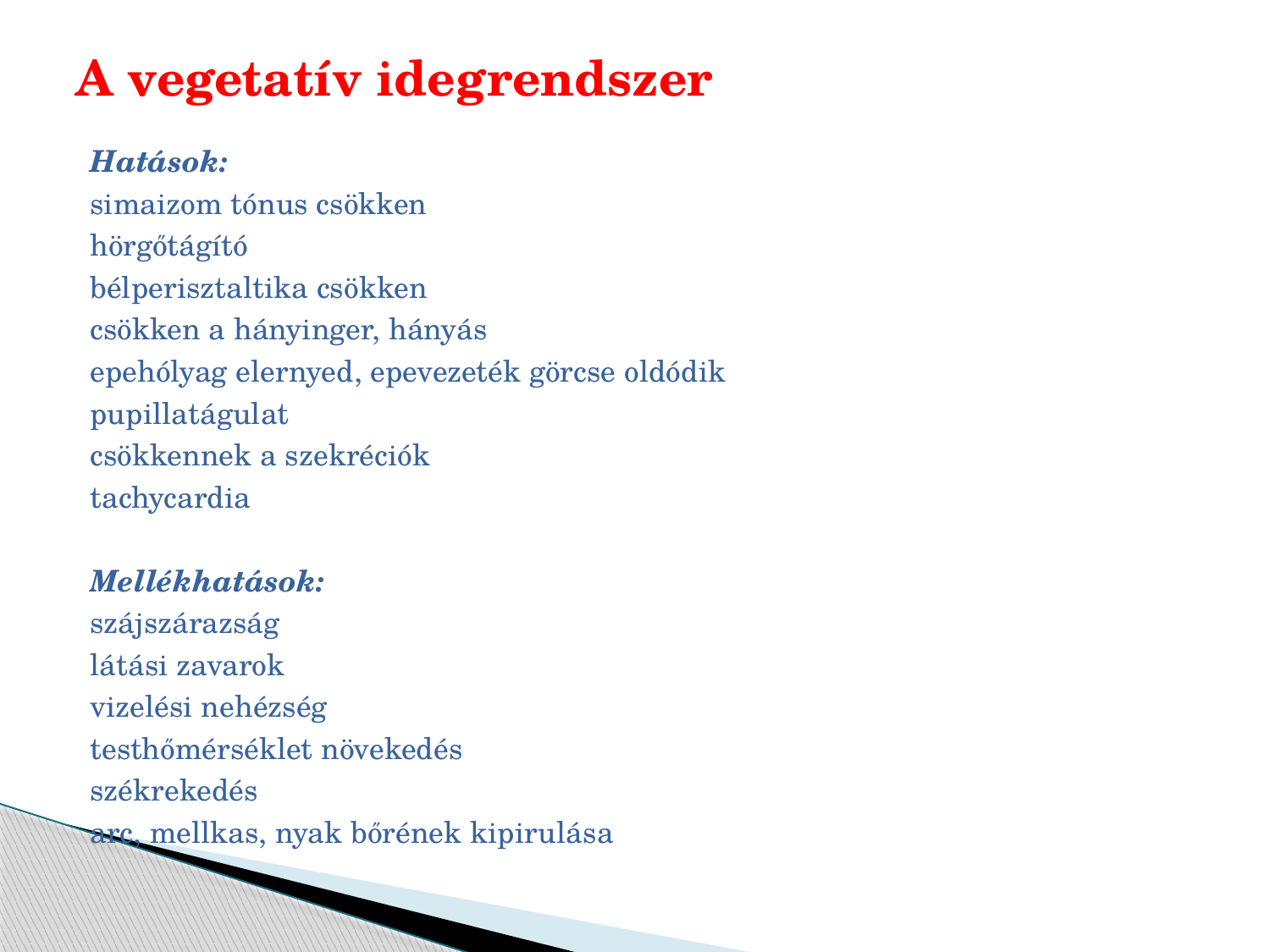

# A vegetatív idegrendszer
Hatások:
simaizom tónus csökken
hörgőtágító
bélperisztaltika csökken
csökken a hányinger, hányás
epehólyag elernyed, epevezeték görcse oldódik
pupillatágulat
csökkennek a szekréciók
tachycardia

Mellékhatások:
szájszárazság
látási zavarok
vizelési nehézség
testhőmérséklet növekedés
székrekedés
arc, mellkas, nyak bőrének kipirulása